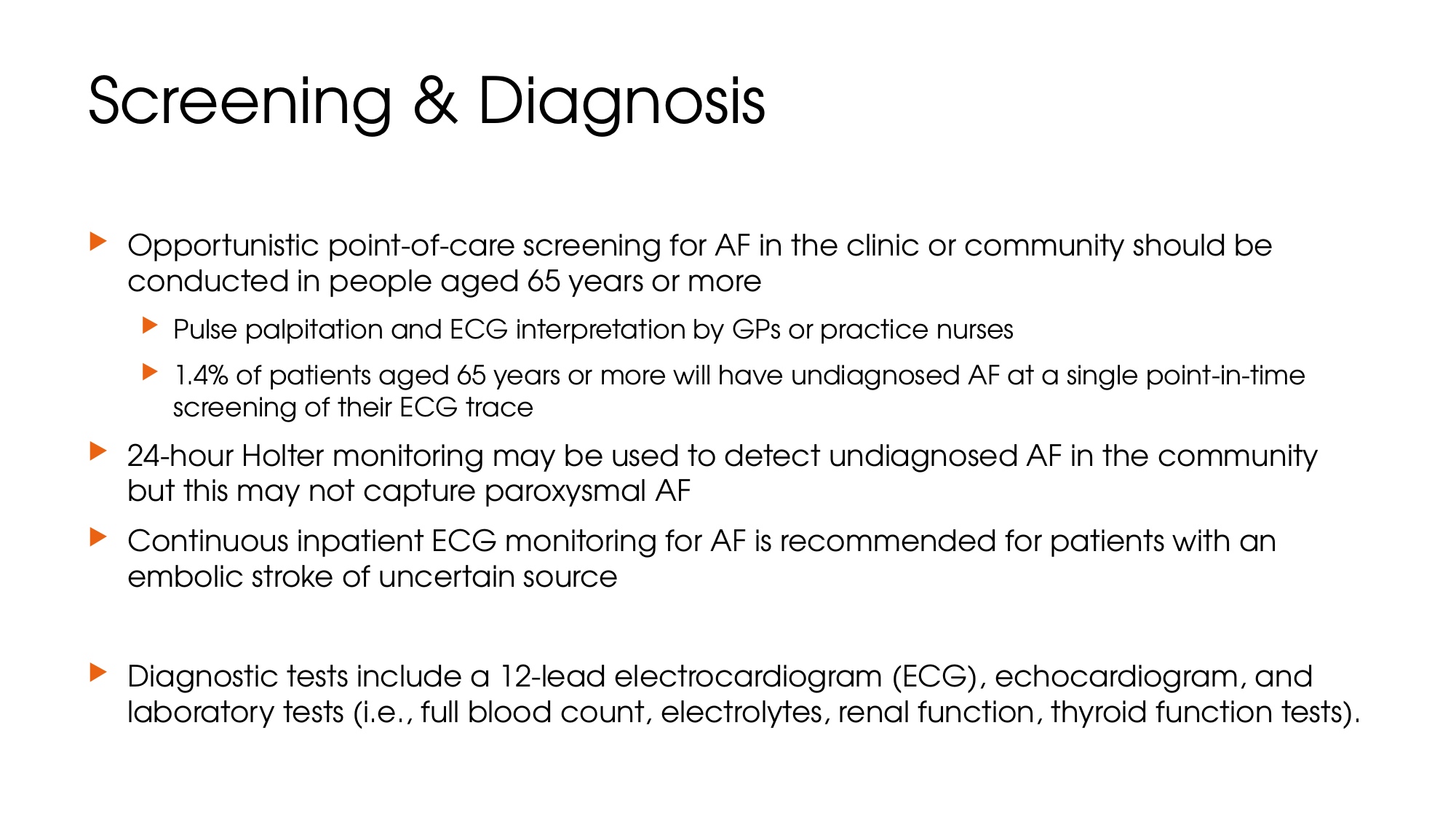

# Screening & Diagnosis
Opportunistic point-of-care screening for AF in the clinic or community should be conducted in people aged 65 years or more
Pulse palpitation and ECG interpretation by GPs or practice nurses
1.4% of patients aged 65 years or more will have undiagnosed AF at a single point-in-time screening of their ECG trace
24-hour Holter monitoring may be used to detect undiagnosed AF in the community but this may not capture paroxysmal AF
Continuous inpatient ECG monitoring for AF is recommended for patients with an embolic stroke of uncertain source

Diagnostic tests include a 12-lead electrocardiogram (ECG), echocardiogram, and laboratory tests (i.e., full blood count, electrolytes, renal function, thyroid function tests).